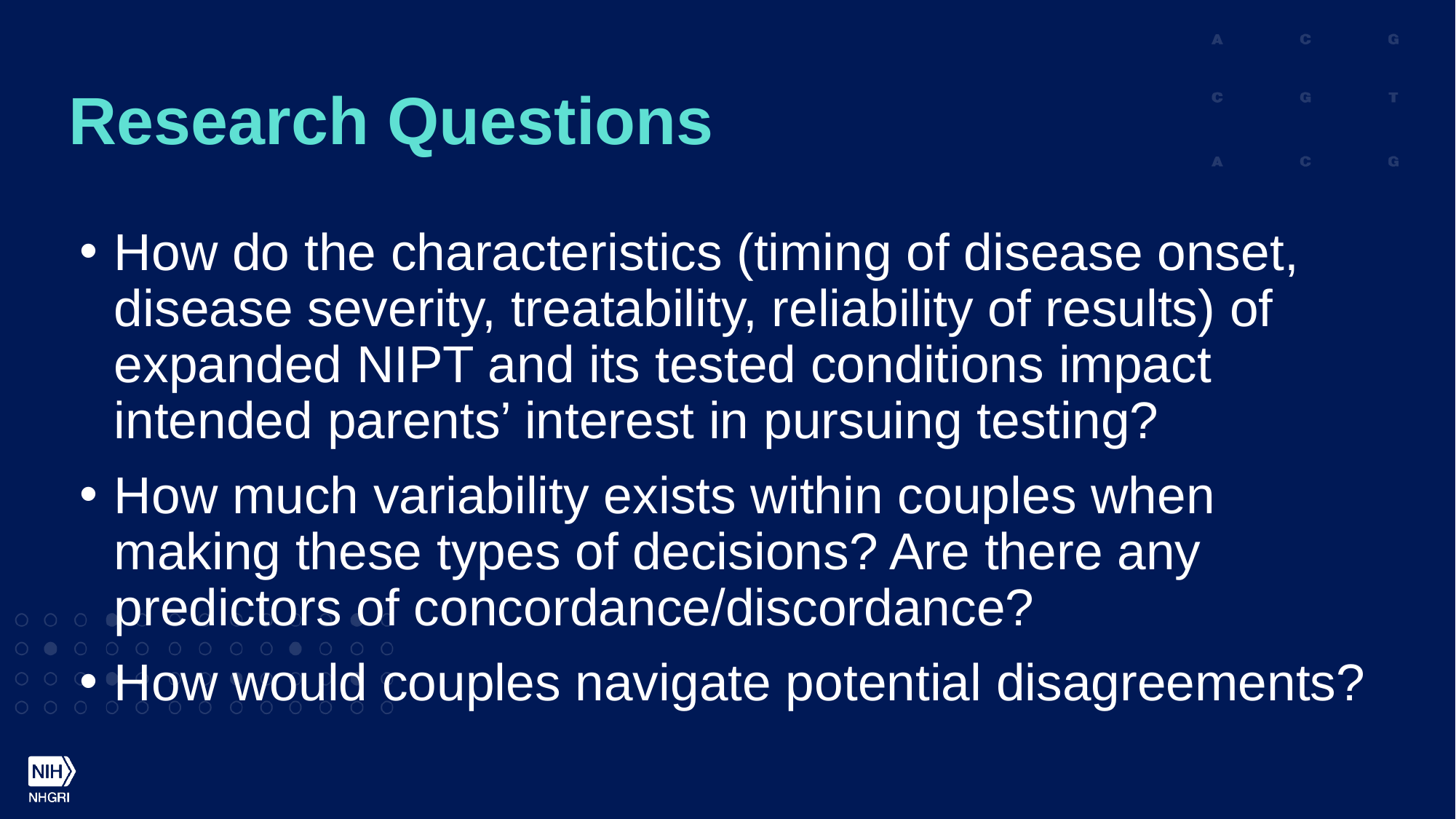

# Research Questions
How do the characteristics (timing of disease onset, disease severity, treatability, reliability of results) of expanded NIPT and its tested conditions impact intended parents’ interest in pursuing testing?
How much variability exists within couples when making these types of decisions? Are there any predictors of concordance/discordance?
How would couples navigate potential disagreements?